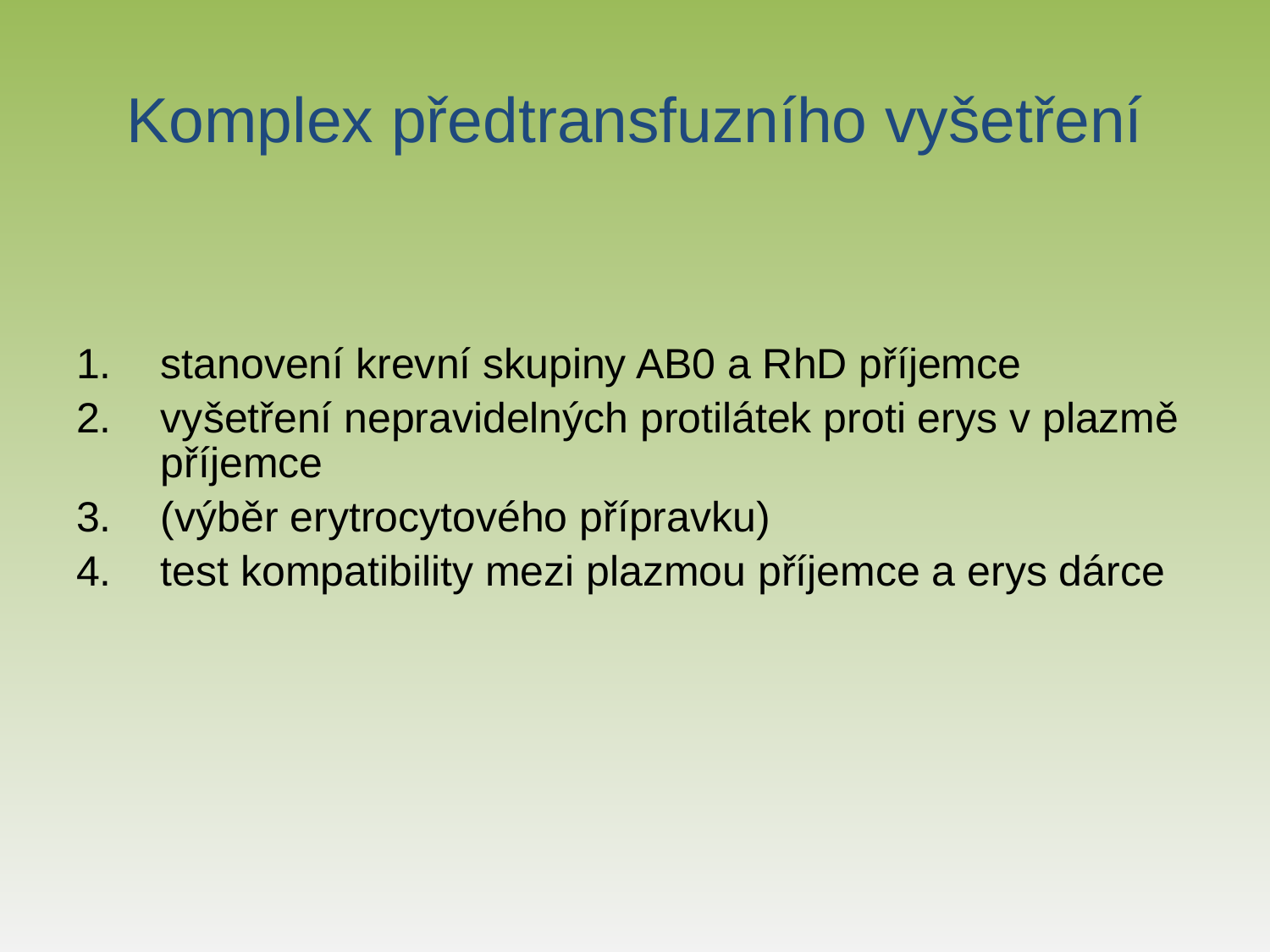

# Komplex předtransfuzního vyšetření

stanovení krevní skupiny AB0 a RhD příjemce
vyšetření nepravidelných protilátek proti erys v plazmě příjemce
(výběr erytrocytového přípravku)
test kompatibility mezi plazmou příjemce a erys dárce